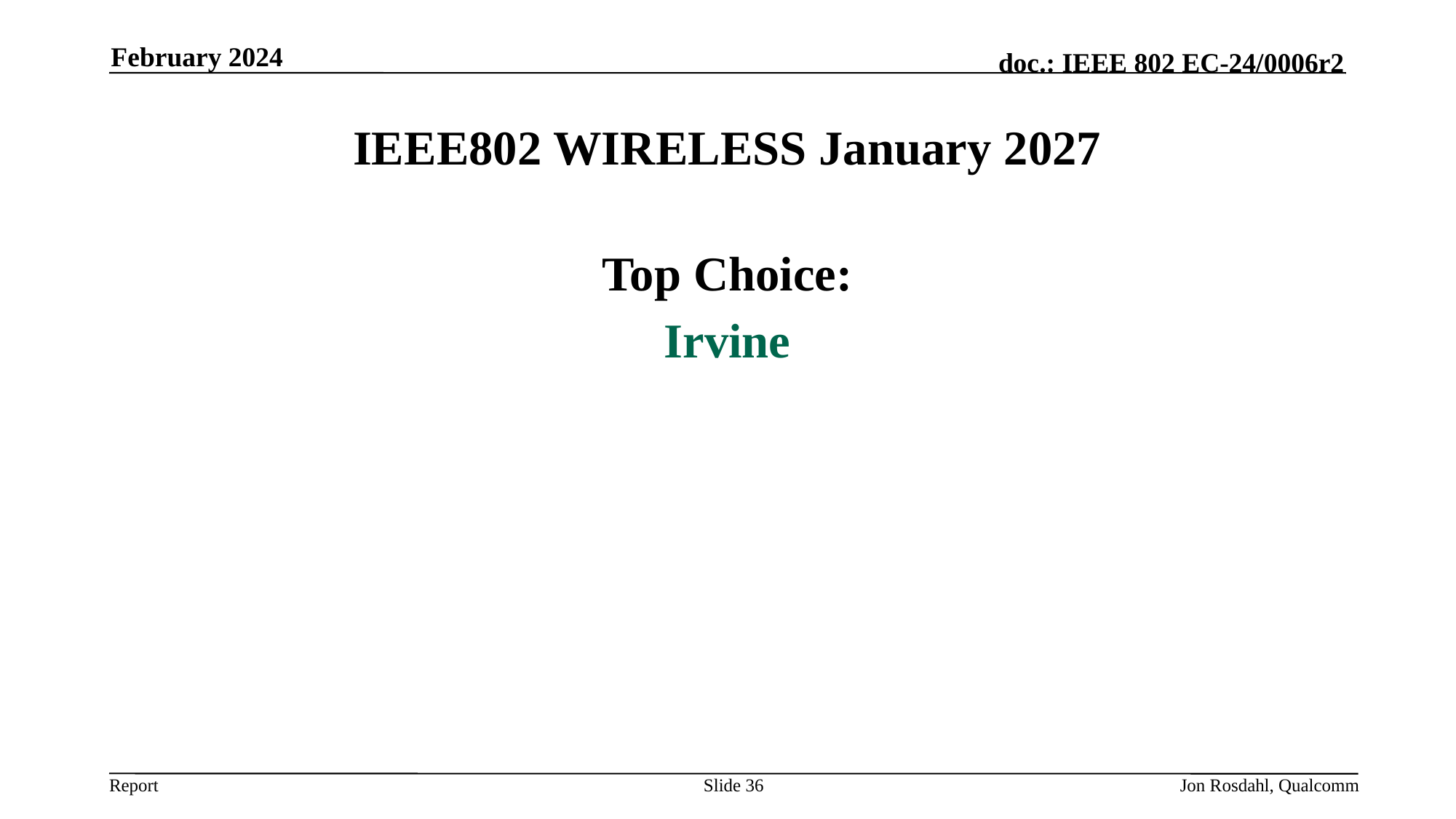

February 2024
IEEE802 WIRELESS January 2027
Top Choice:
Irvine
Slide 36
Jon Rosdahl, Qualcomm